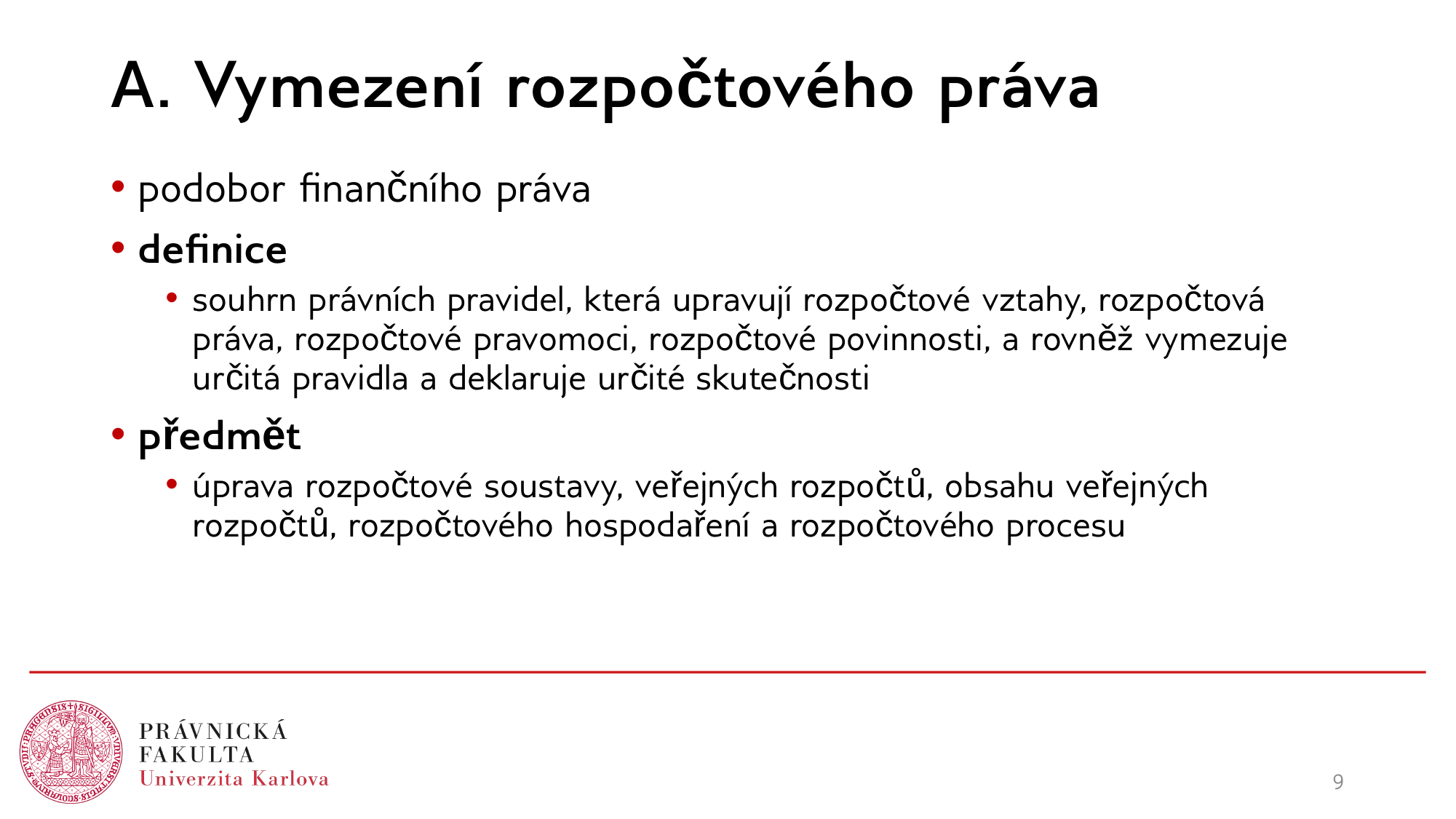

# A. Vymezení rozpočtového práva
podobor finančního práva
definice
souhrn právních pravidel, která upravují rozpočtové vztahy, rozpočtová práva, rozpočtové pravomoci, rozpočtové povinnosti, a rovněž vymezuje určitá pravidla a deklaruje určité skutečnosti
předmět
úprava rozpočtové soustavy, veřejných rozpočtů, obsahu veřejných rozpočtů, rozpočtového hospodaření a rozpočtového procesu

9